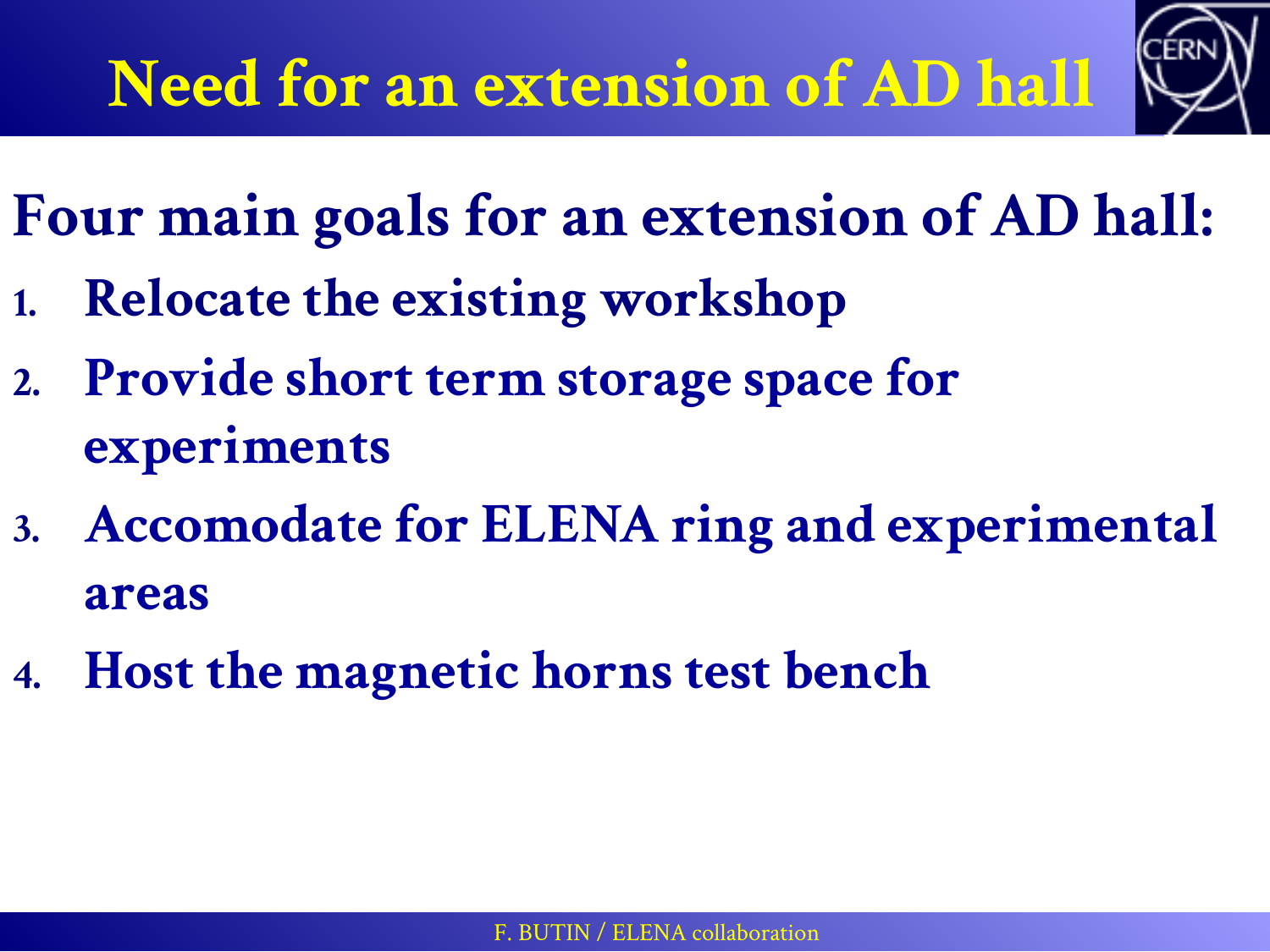

# Need for an extension of AD hall
Four main goals for an extension of AD hall:
Relocate the existing workshop
Provide short term storage space for experiments
Accomodate for ELENA ring and experimental areas
Host the magnetic horns test bench

F. BUTIN / ELENA collaboration